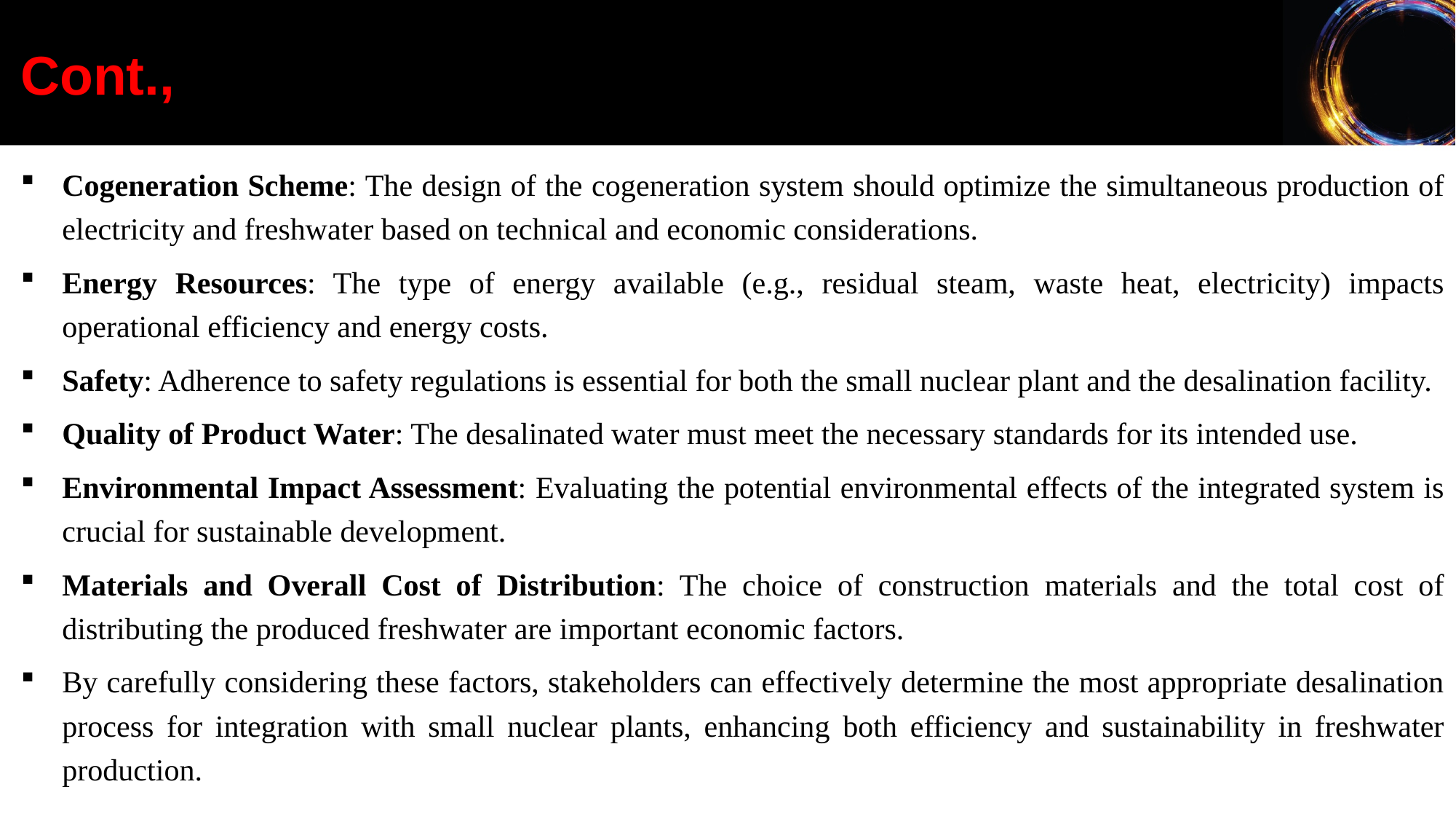

Cont.,
Cogeneration Scheme: The design of the cogeneration system should optimize the simultaneous production of electricity and freshwater based on technical and economic considerations.
Energy Resources: The type of energy available (e.g., residual steam, waste heat, electricity) impacts operational efficiency and energy costs.
Safety: Adherence to safety regulations is essential for both the small nuclear plant and the desalination facility.
Quality of Product Water: The desalinated water must meet the necessary standards for its intended use.
Environmental Impact Assessment: Evaluating the potential environmental effects of the integrated system is crucial for sustainable development.
Materials and Overall Cost of Distribution: The choice of construction materials and the total cost of distributing the produced freshwater are important economic factors.
By carefully considering these factors, stakeholders can effectively determine the most appropriate desalination process for integration with small nuclear plants, enhancing both efficiency and sustainability in freshwater production.